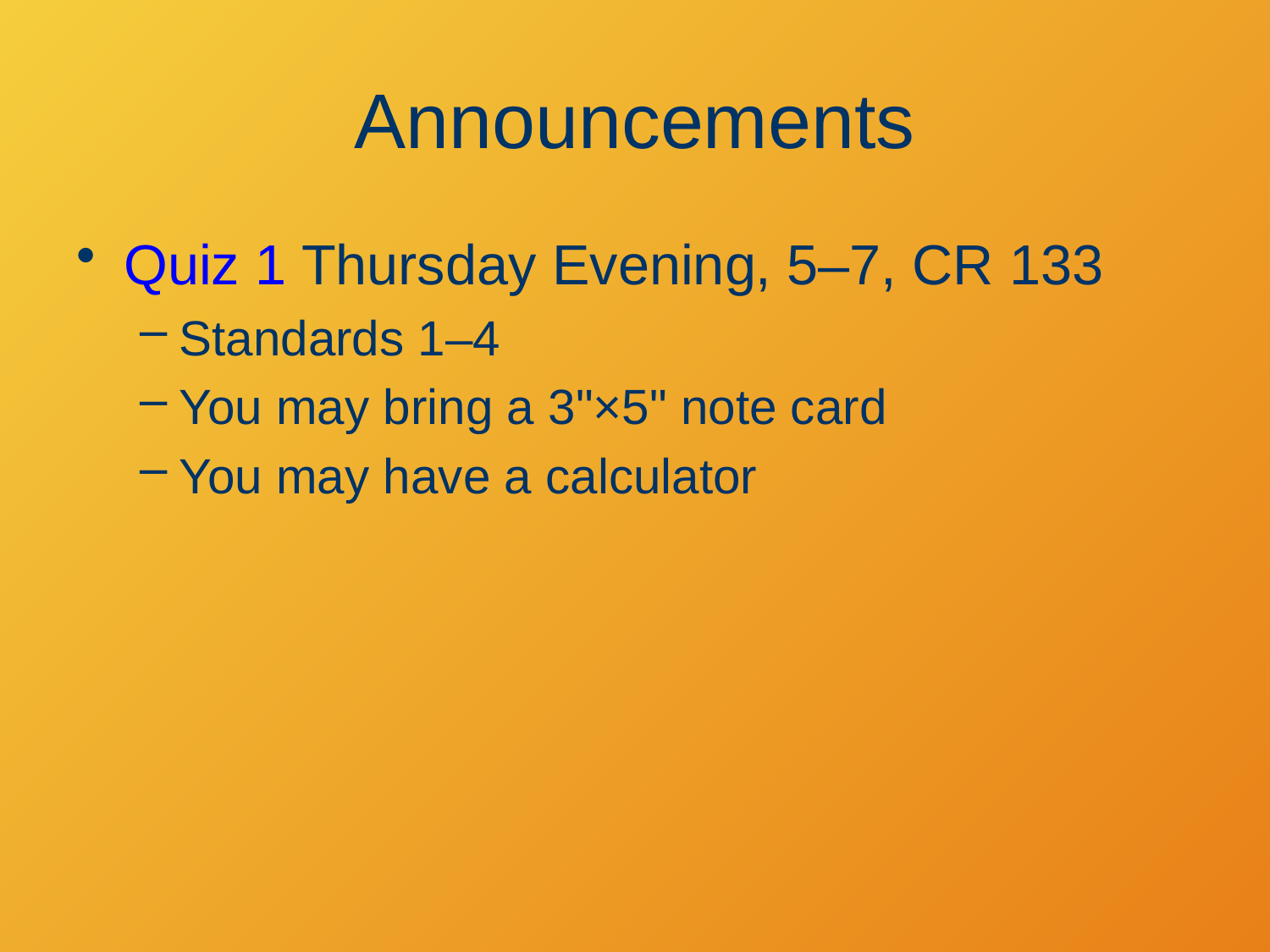

# Announcements
Quiz 1 Thursday Evening, 5–7, CR 133
Standards 1–4
You may bring a 3"×5" note card
You may have a calculator